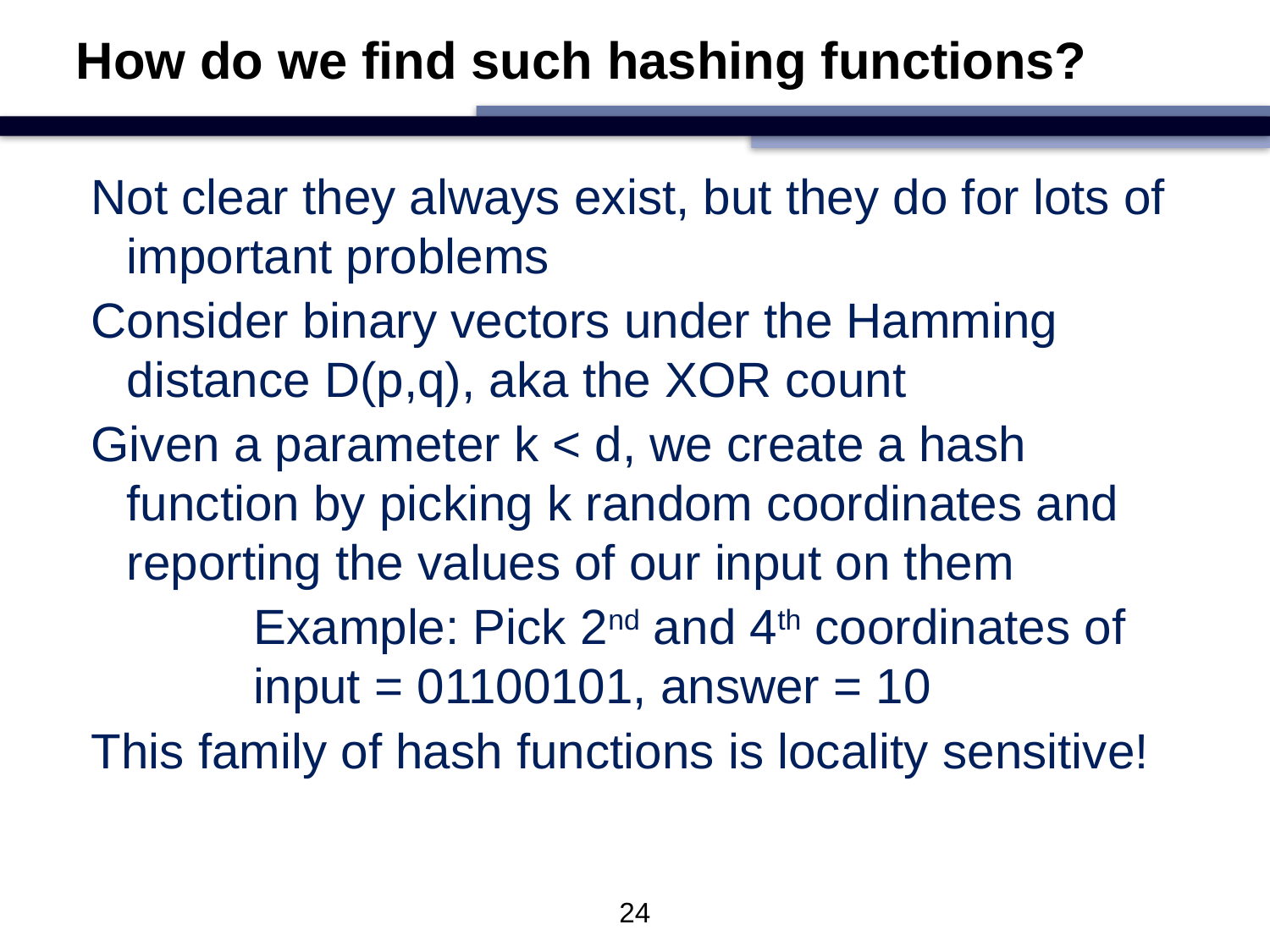

# How do we find such hashing functions?
Not clear they always exist, but they do for lots of important problems
Consider binary vectors under the Hamming distance D(p,q), aka the XOR count
Given a parameter k < d, we create a hash function by picking k random coordinates and reporting the values of our input on them
		Example: Pick 2nd and 4th coordinates of    	input = 01100101, answer = 10
This family of hash functions is locality sensitive!
24